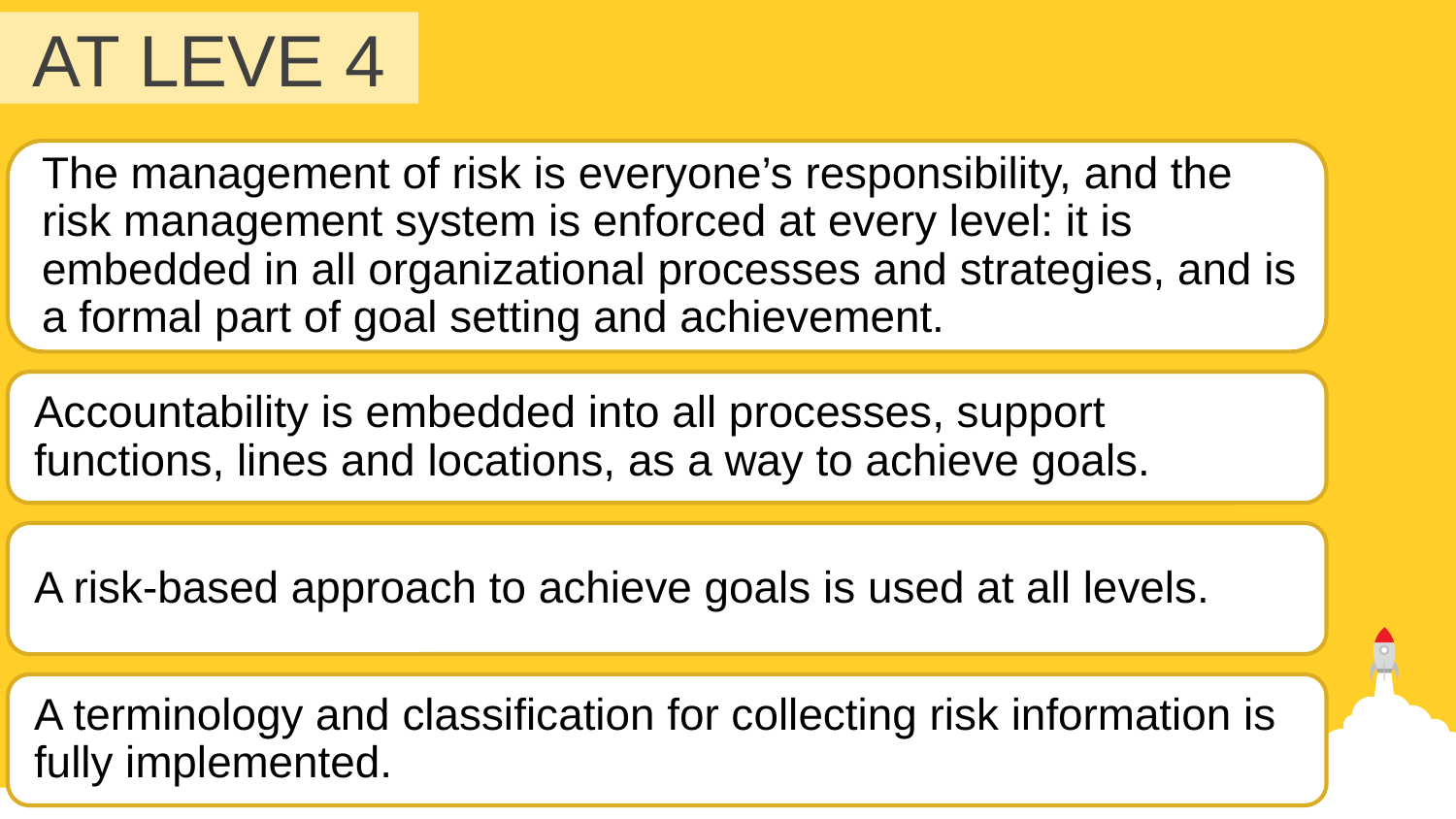

AT LEVE 4
The management of risk is everyone’s responsibility, and the risk management system is enforced at every level: it is embedded in all organizational processes and strategies, and is a formal part of goal setting and achievement.
Accountability is embedded into all processes, support functions, lines and locations, as a way to achieve goals.
A risk-based approach to achieve goals is used at all levels.
A terminology and classification for collecting risk information is fully implemented.